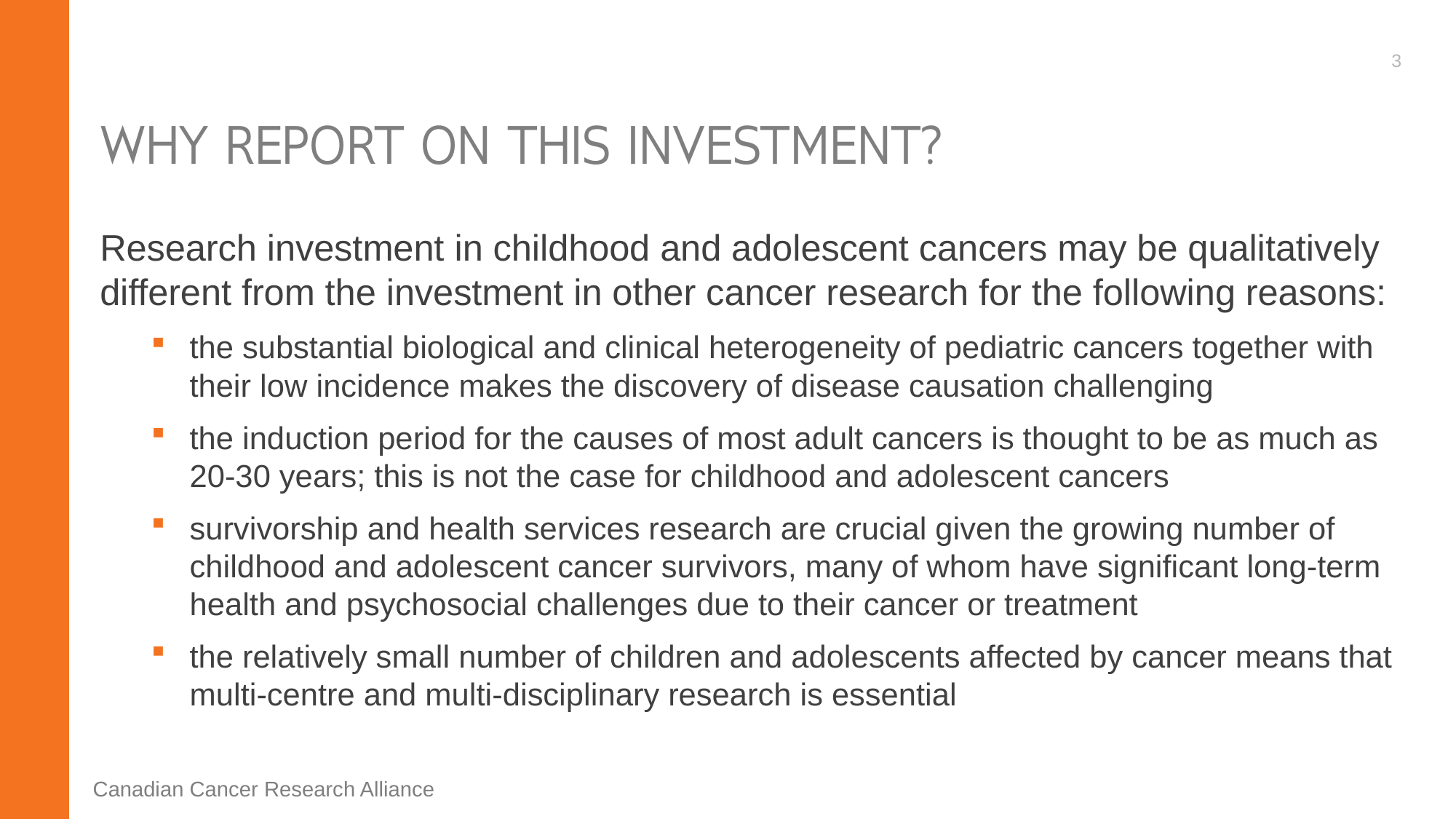

3
# Why report on this investment?
Research investment in childhood and adolescent cancers may be qualitatively different from the investment in other cancer research for the following reasons:
the substantial biological and clinical heterogeneity of pediatric cancers together with their low incidence makes the discovery of disease causation challenging
the induction period for the causes of most adult cancers is thought to be as much as 20-30 years; this is not the case for childhood and adolescent cancers
survivorship and health services research are crucial given the growing number of childhood and adolescent cancer survivors, many of whom have significant long-term health and psychosocial challenges due to their cancer or treatment
the relatively small number of children and adolescents affected by cancer means that multi-centre and multi-disciplinary research is essential